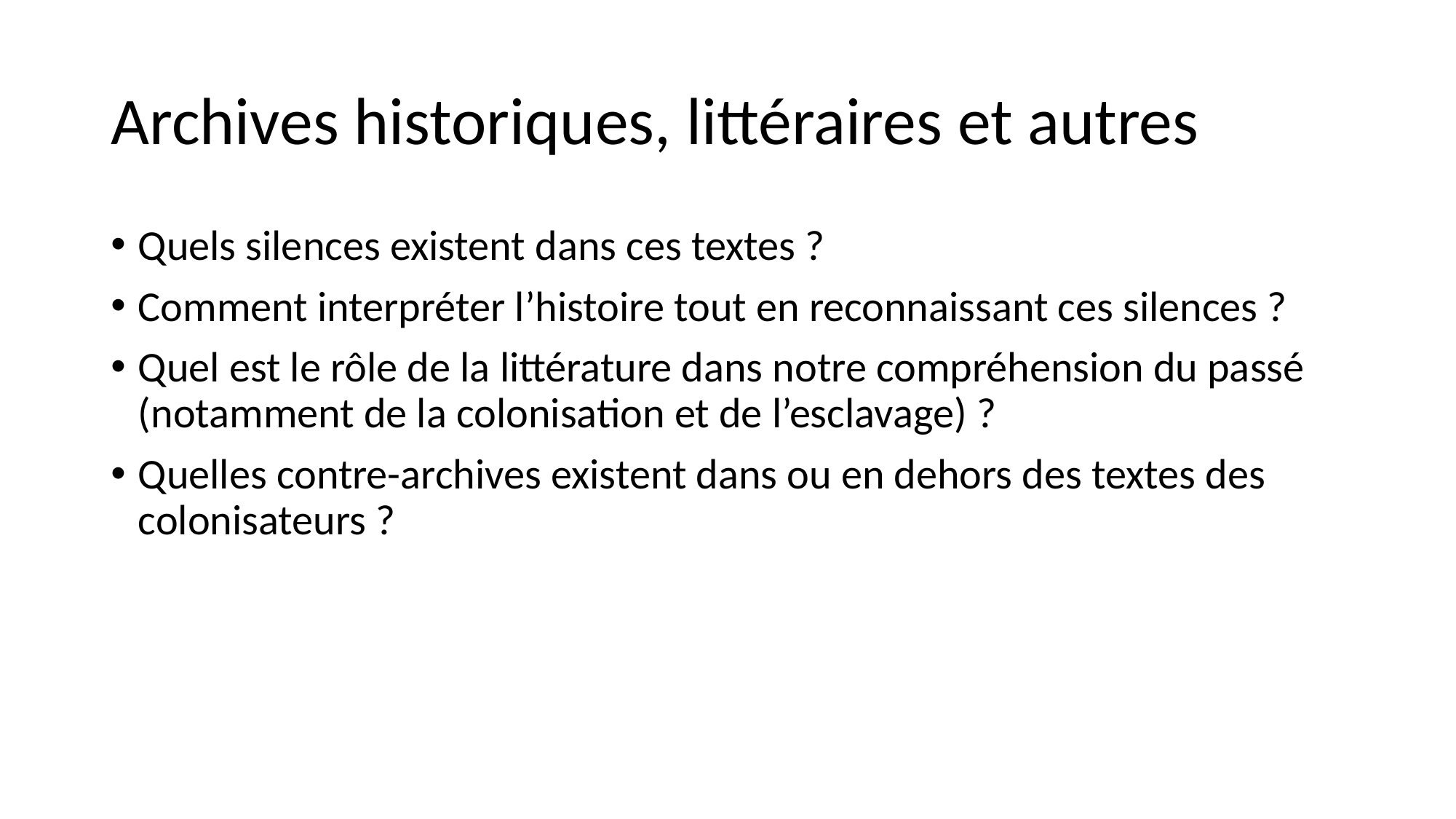

# Archives historiques, littéraires et autres
Quels silences existent dans ces textes ?
Comment interpréter l’histoire tout en reconnaissant ces silences ?
Quel est le rôle de la littérature dans notre compréhension du passé (notamment de la colonisation et de l’esclavage) ?
Quelles contre-archives existent dans ou en dehors des textes des colonisateurs ?